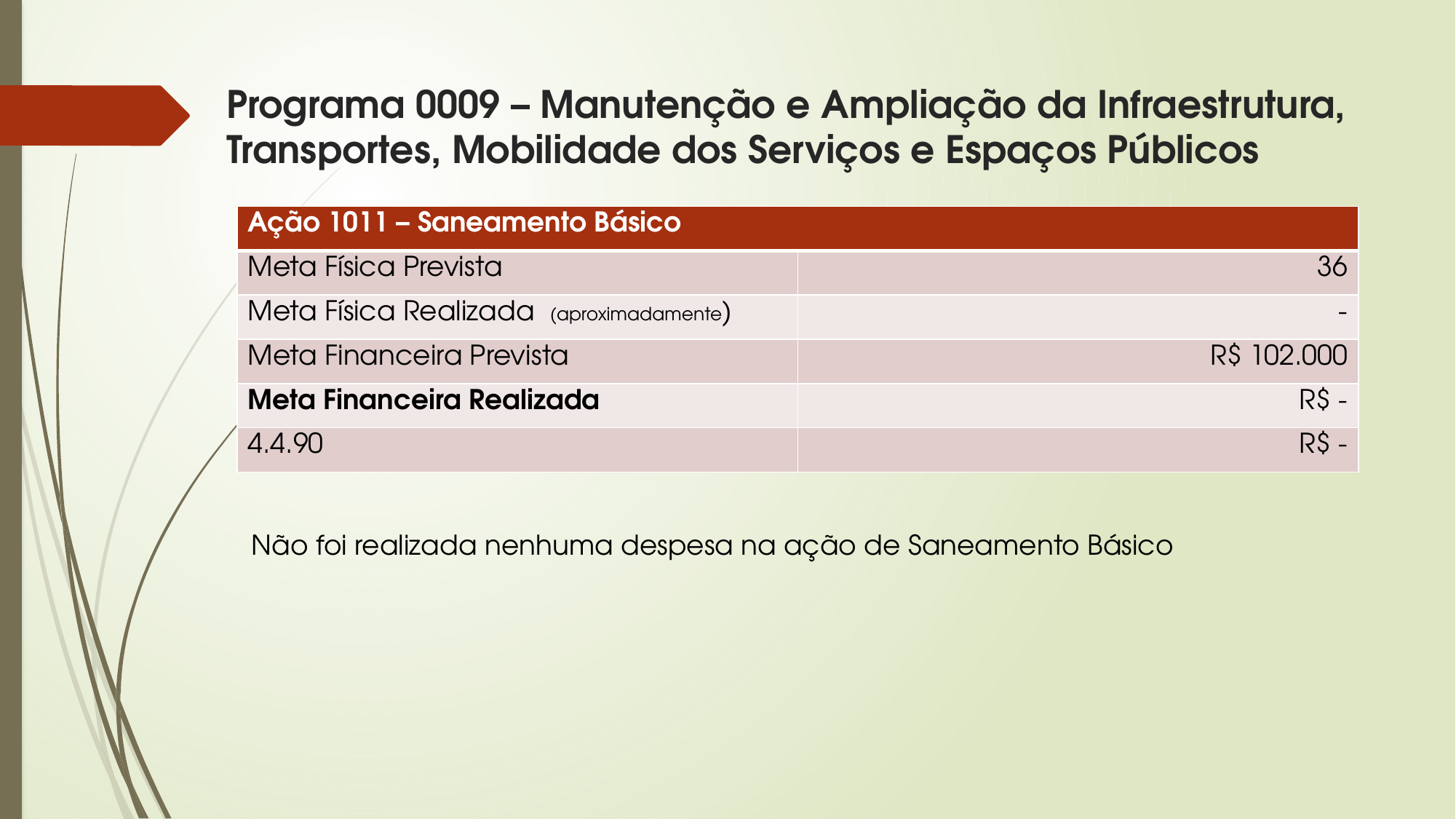

# Programa 0009 – Manutenção e Ampliação da Infraestrutura, Transportes, Mobilidade dos Serviços e Espaços Públicos
| Ação 1011 – Saneamento Básico |  |
| --- | --- |
| Meta Física Prevista | 36 |
| Meta Física Realizada (aproximadamente) | - |
| Meta Financeira Prevista | R$ 102.000 |
| Meta Financeira Realizada | R$ - |
| 4.4.90 | R$ - |
Não foi realizada nenhuma despesa na ação de Saneamento Básico